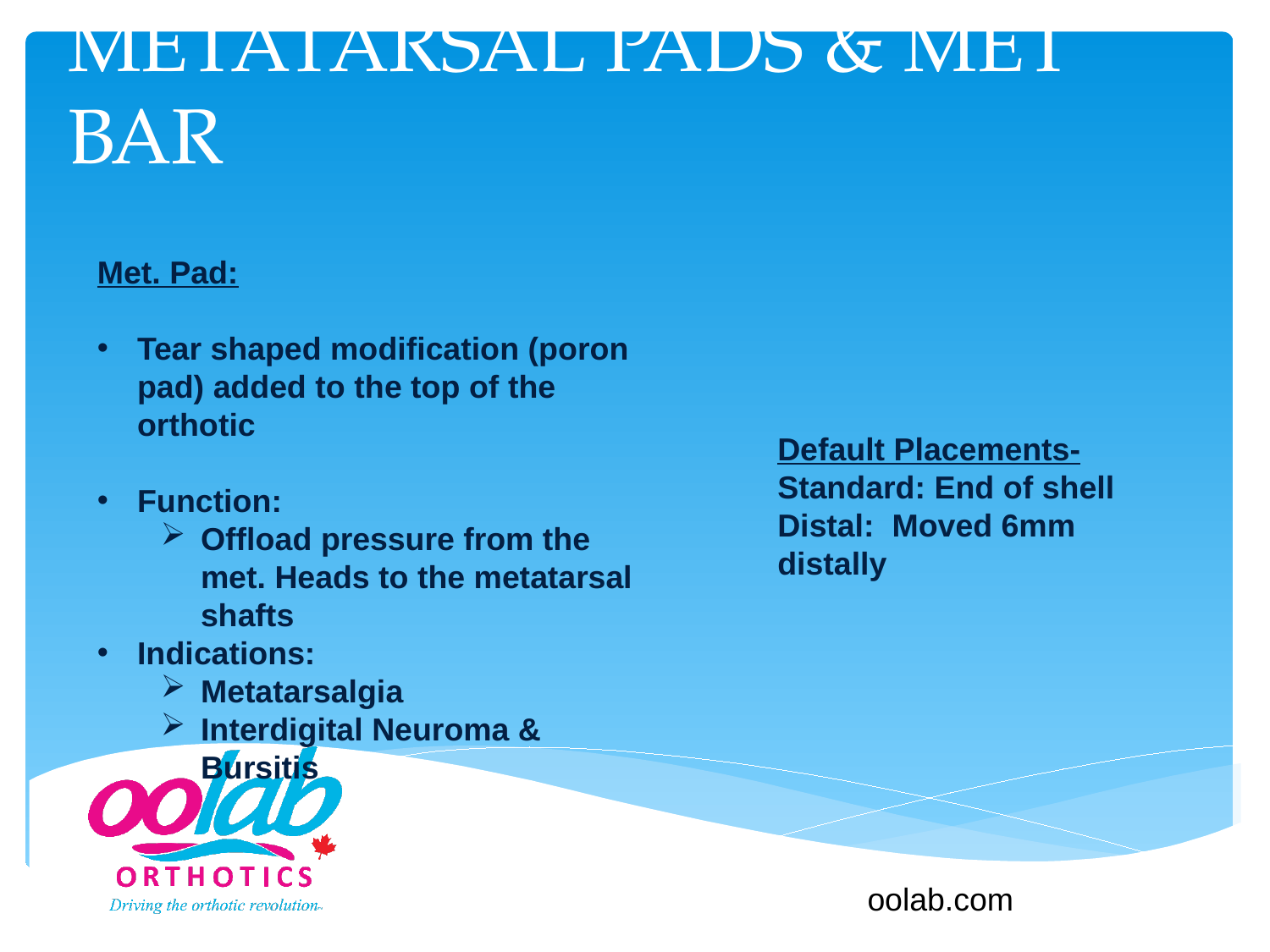

# Metatarsal Pads & Met Bar
Met. Pad:

Tear shaped modification (poron pad) added to the top of the orthotic

Function:
Offload pressure from the met. Heads to the metatarsal shafts
Indications:
Metatarsalgia
Interdigital Neuroma & Bursitis

Default Placements-
Standard: End of shell
Distal:  Moved 6mm distally